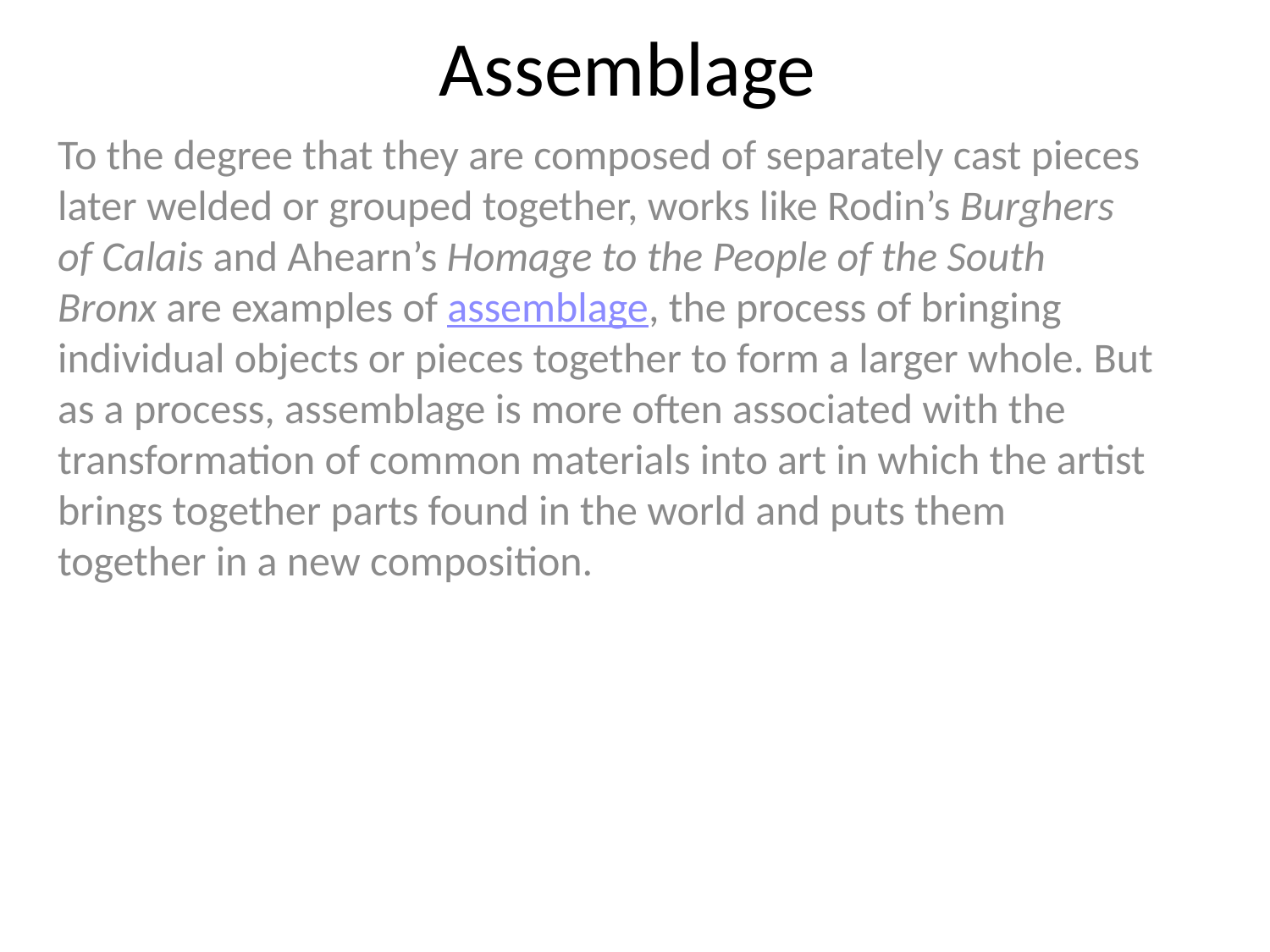

# Assemblage
To the degree that they are composed of separately cast pieces later welded or grouped together, works like Rodin’s Burghers of Calais and Ahearn’s Homage to the People of the South Bronx are examples of assemblage, the process of bringing individual objects or pieces together to form a larger whole. But as a process, assemblage is more often associated with the transformation of common materials into art in which the artist brings together parts found in the world and puts them together in a new composition.